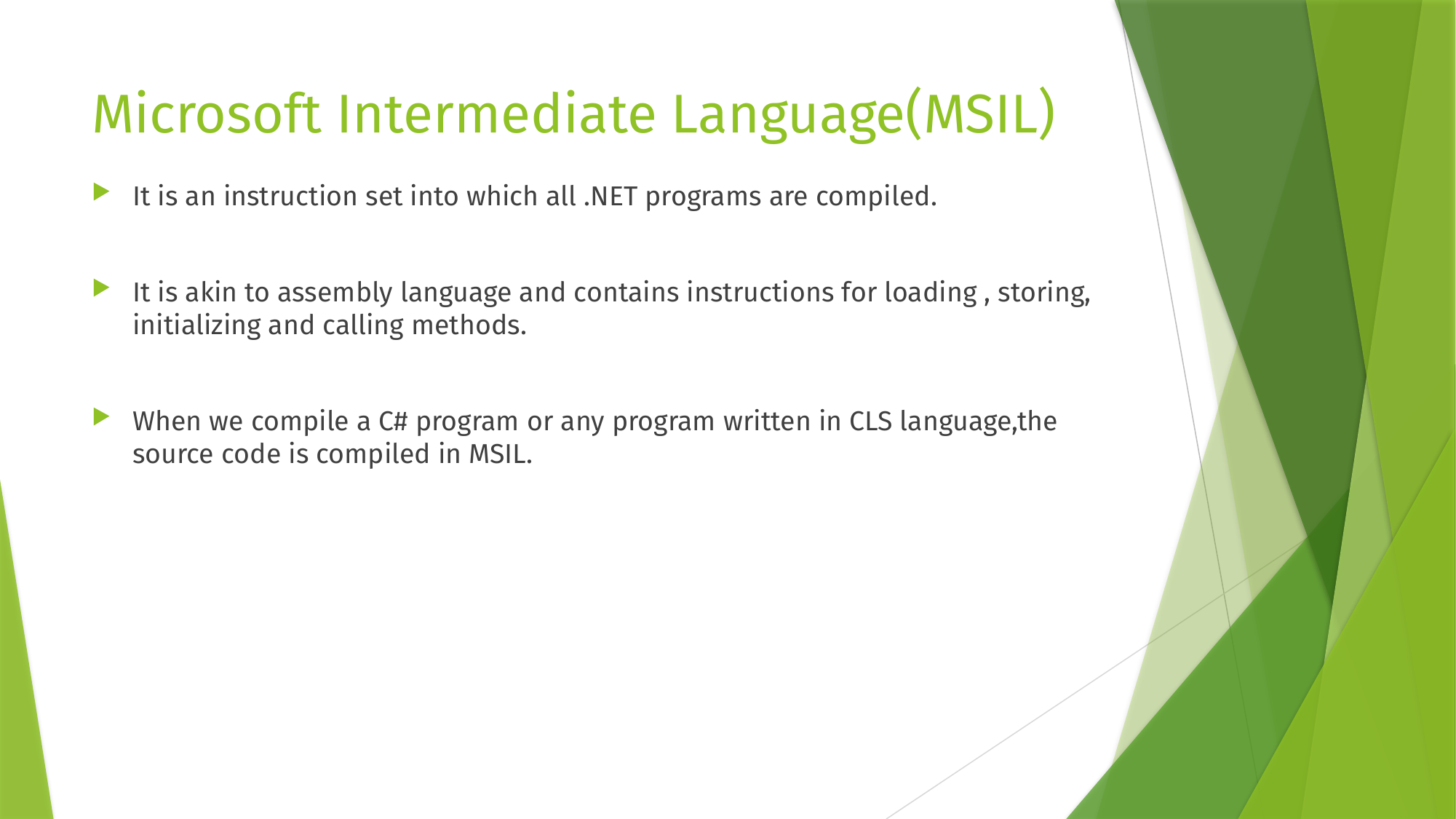

# Microsoft Intermediate Language(MSIL)
It is an instruction set into which all .NET programs are compiled.

It is akin to assembly language and contains instructions for loading , storing, initializing and calling methods.

When we compile a C# program or any program written in CLS language,the source code is compiled in MSIL.